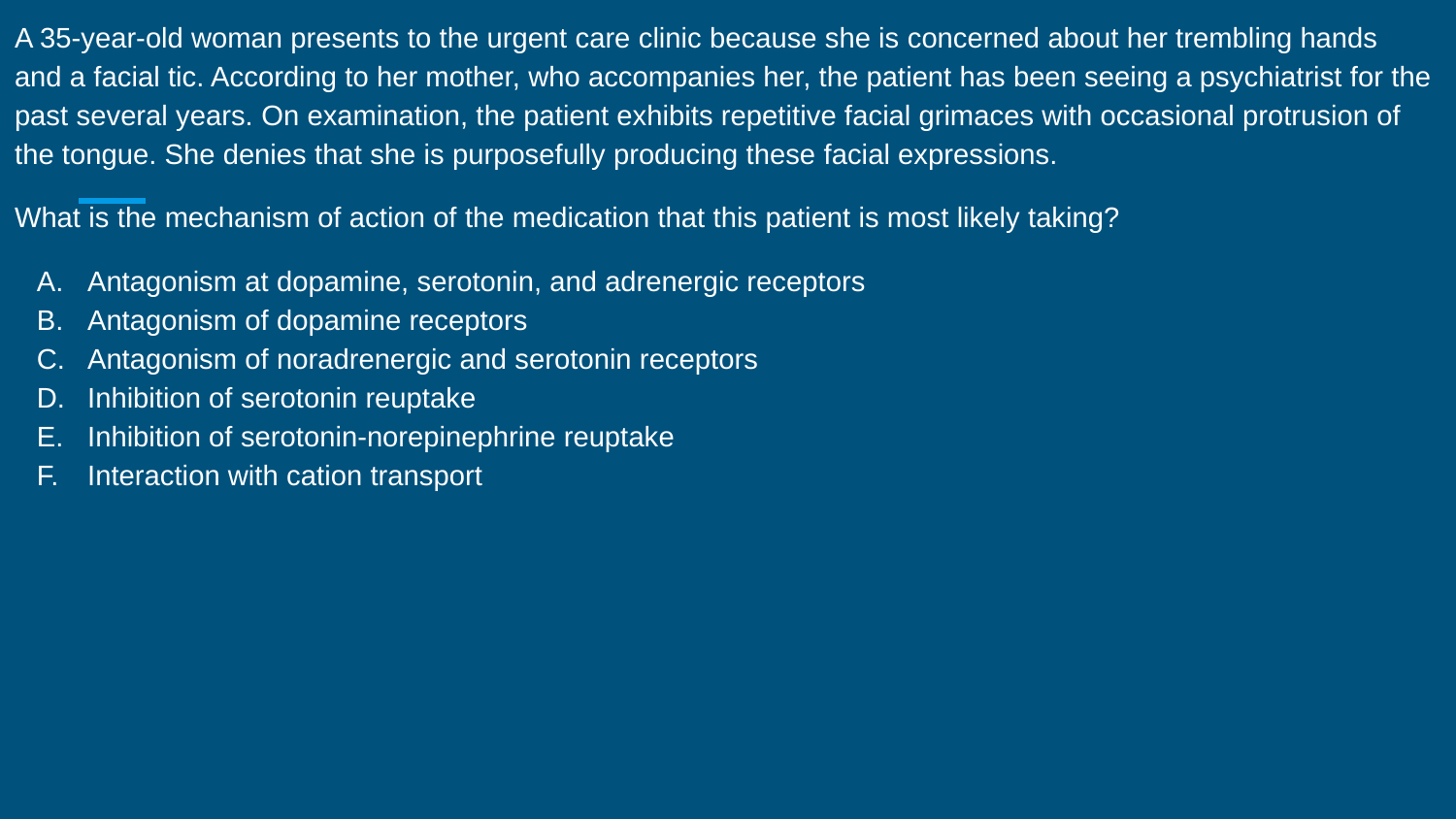

A 35-year-old woman presents to the urgent care clinic because she is concerned about her trembling hands and a facial tic. According to her mother, who accompanies her, the patient has been seeing a psychiatrist for the past several years. On examination, the patient exhibits repetitive facial grimaces with occasional protrusion of the tongue. She denies that she is purposefully producing these facial expressions.
What is the mechanism of action of the medication that this patient is most likely taking?
Antagonism at dopamine, serotonin, and adrenergic receptors
Antagonism of dopamine receptors
Antagonism of noradrenergic and serotonin receptors
Inhibition of serotonin reuptake
Inhibition of serotonin-norepinephrine reuptake
Interaction with cation transport